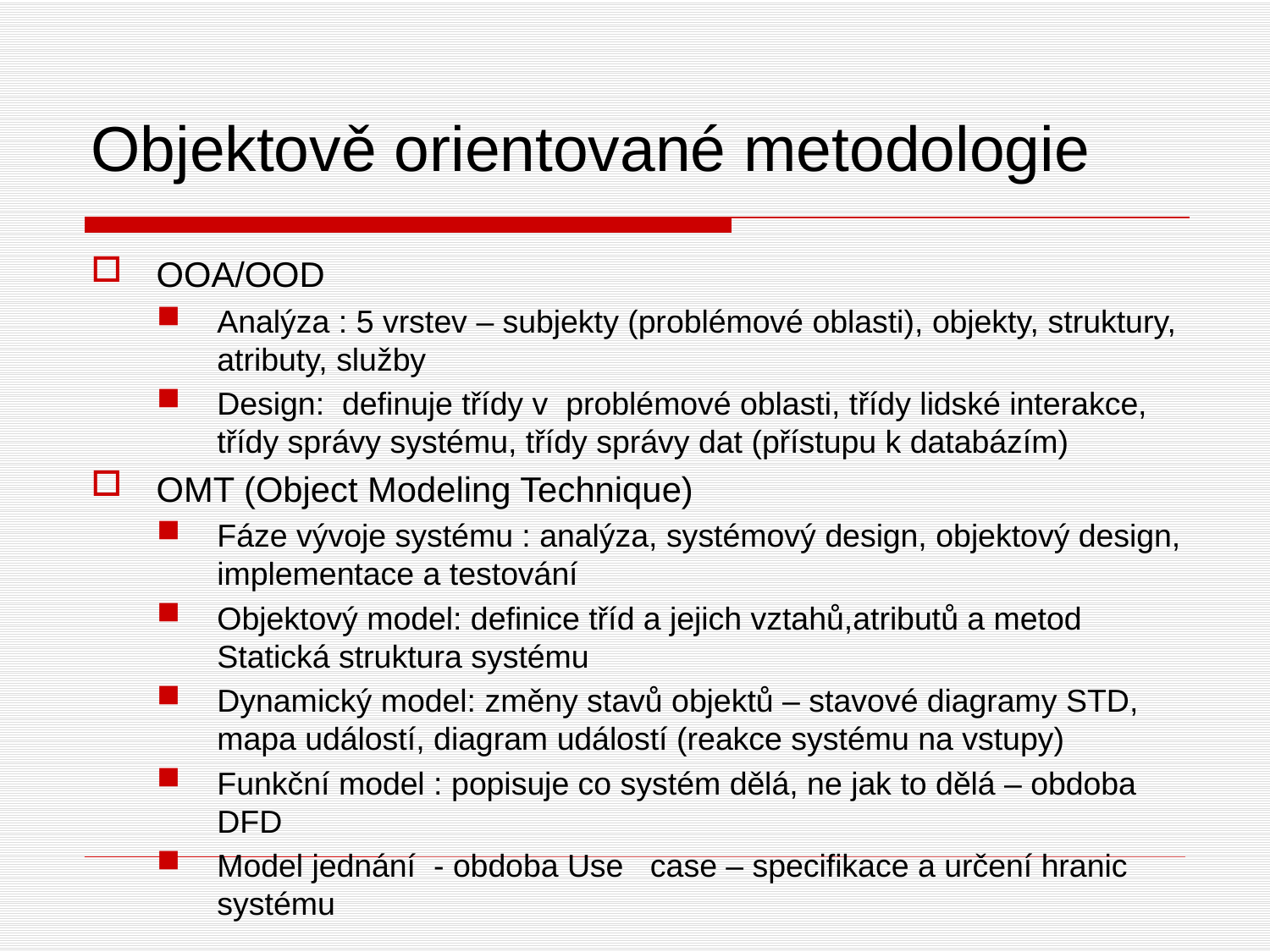

Objektově orientované metodologie
OOA/OOD
Analýza : 5 vrstev – subjekty (problémové oblasti), objekty, struktury, atributy, služby
Design:  definuje třídy v  problémové oblasti, třídy lidské interakce, třídy správy systému, třídy správy dat (přístupu k databázím)
OMT (Object Modeling Technique)
Fáze vývoje systému : analýza, systémový design, objektový design, implementace a testování
Objektový model: definice tříd a jejich vztahů,atributů a metod
Statická struktura systému
Dynamický model: změny stavů objektů – stavové diagramy STD, mapa událostí, diagram událostí (reakce systému na vstupy)
Funkční model : popisuje co systém dělá, ne jak to dělá – obdoba DFD
Model jednání  - obdoba Use   case – specifikace a určení hranic systému